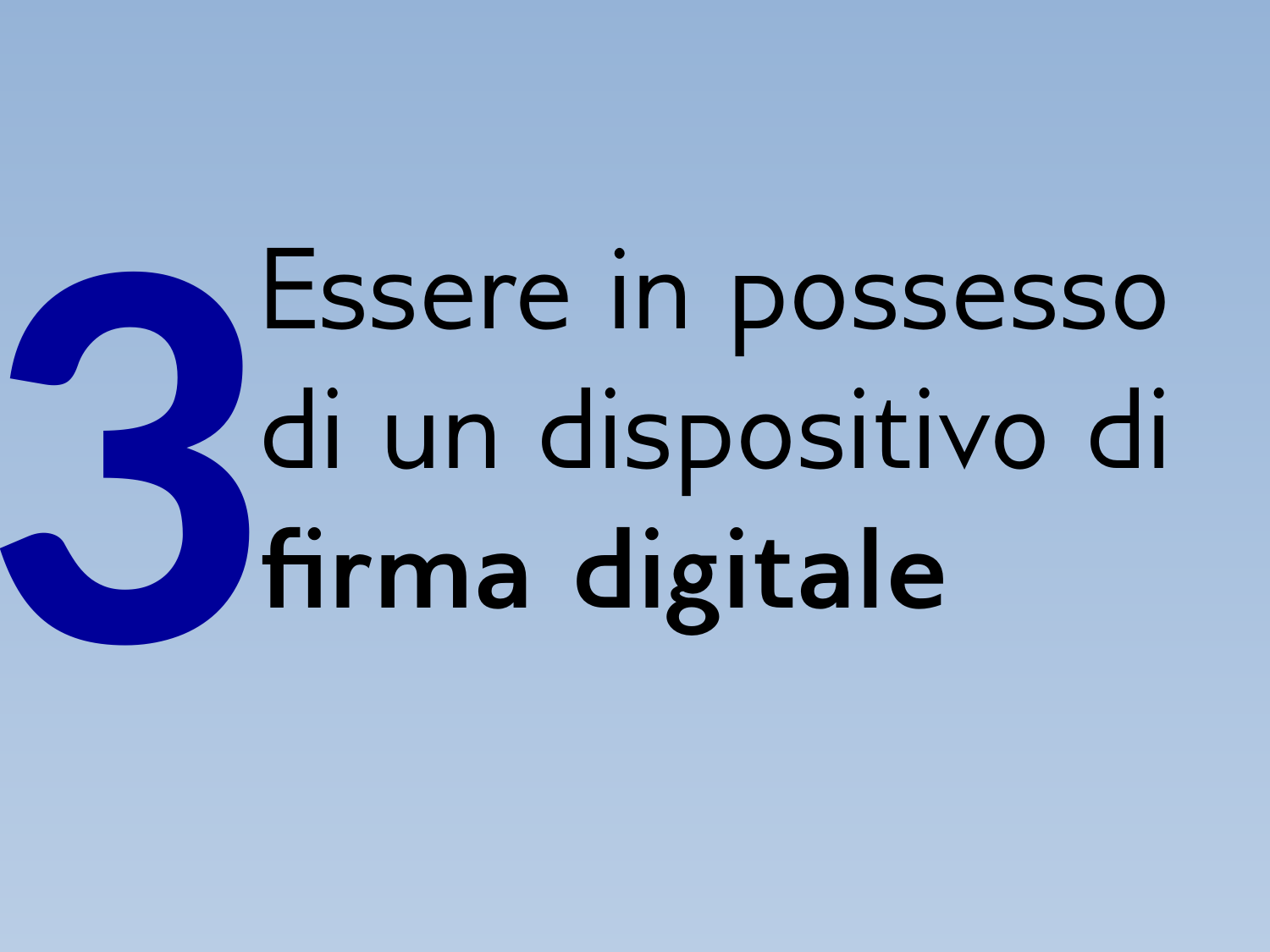

3
Essere in possesso di un dispositivo di firma digitale